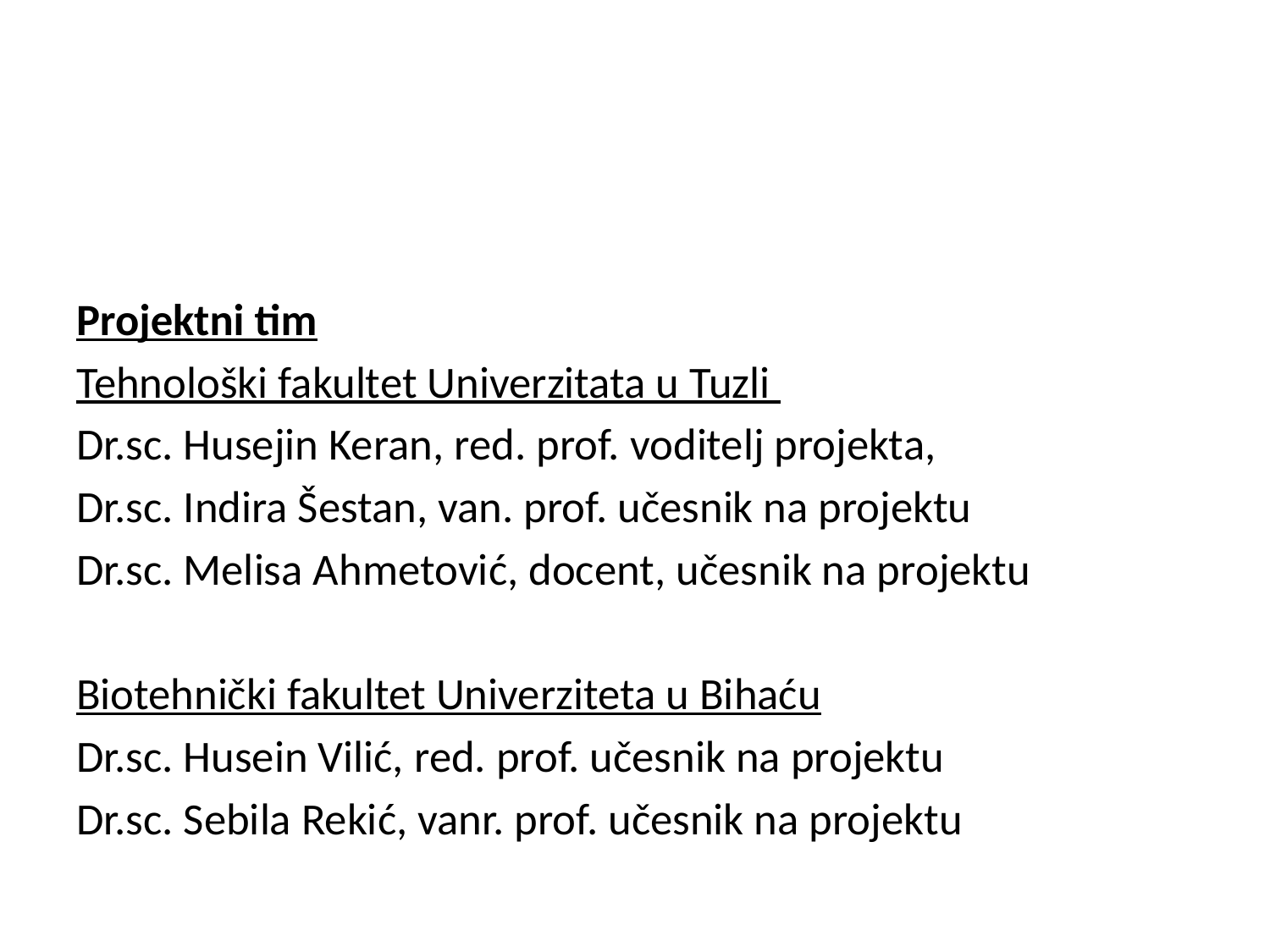

Projektni tim
Tehnološki fakultet Univerzitata u Tuzli
Dr.sc. Husejin Keran, red. prof. voditelj projekta,
Dr.sc. Indira Šestan, van. prof. učesnik na projektu
Dr.sc. Melisa Ahmetović, docent, učesnik na projektu

Biotehnički fakultet Univerziteta u Bihaću
Dr.sc. Husein Vilić, red. prof. učesnik na projektu
Dr.sc. Sebila Rekić, vanr. prof. učesnik na projektu